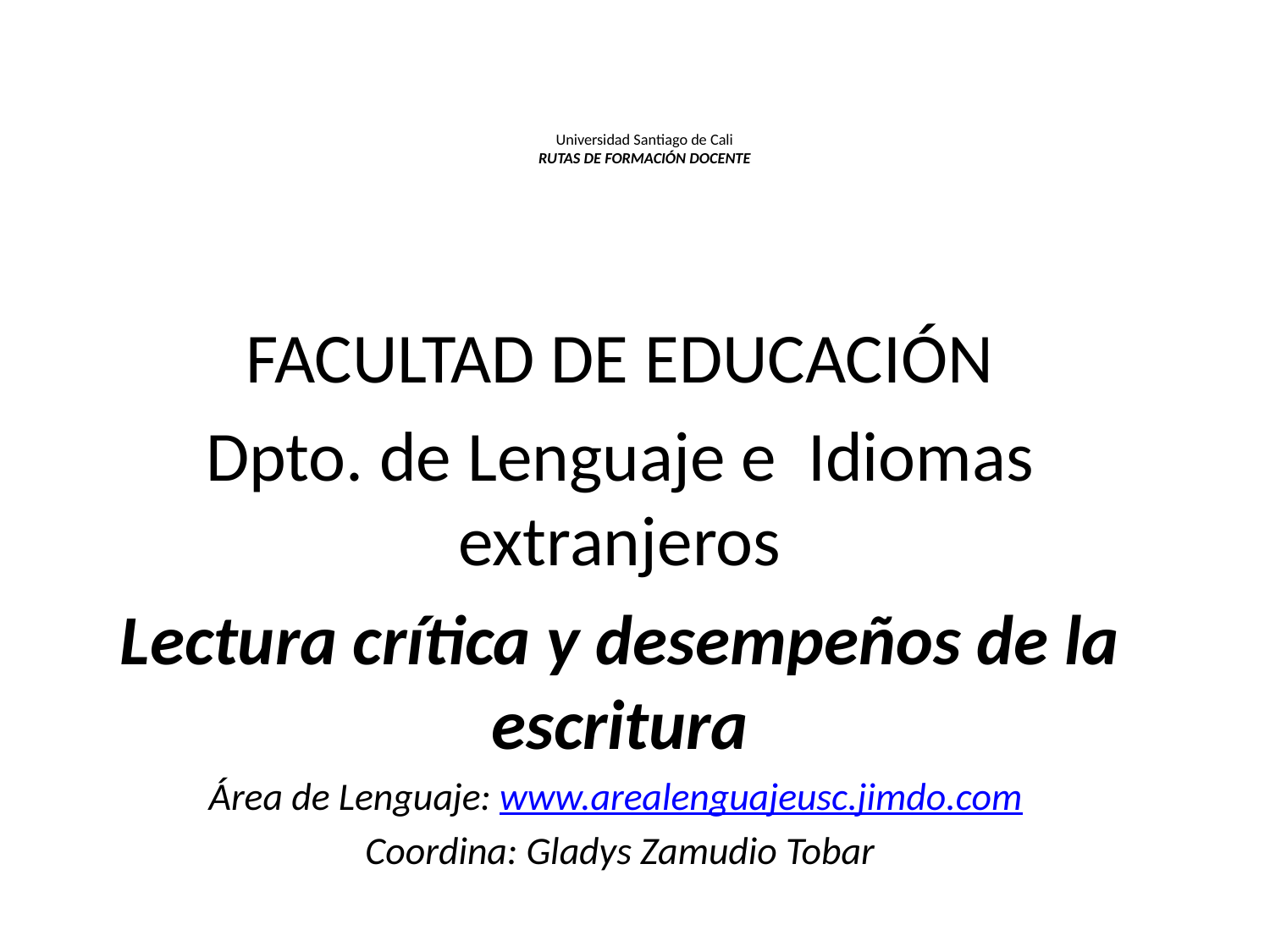

# Universidad Santiago de Cali RUTAS DE FORMACIÓN DOCENTE
FACULTAD DE EDUCACIÓN
Dpto. de Lenguaje e  Idiomas extranjeros
Lectura crítica y desempeños de la escritura
Área de Lenguaje: www.arealenguajeusc.jimdo.com
Coordina: Gladys Zamudio Tobar